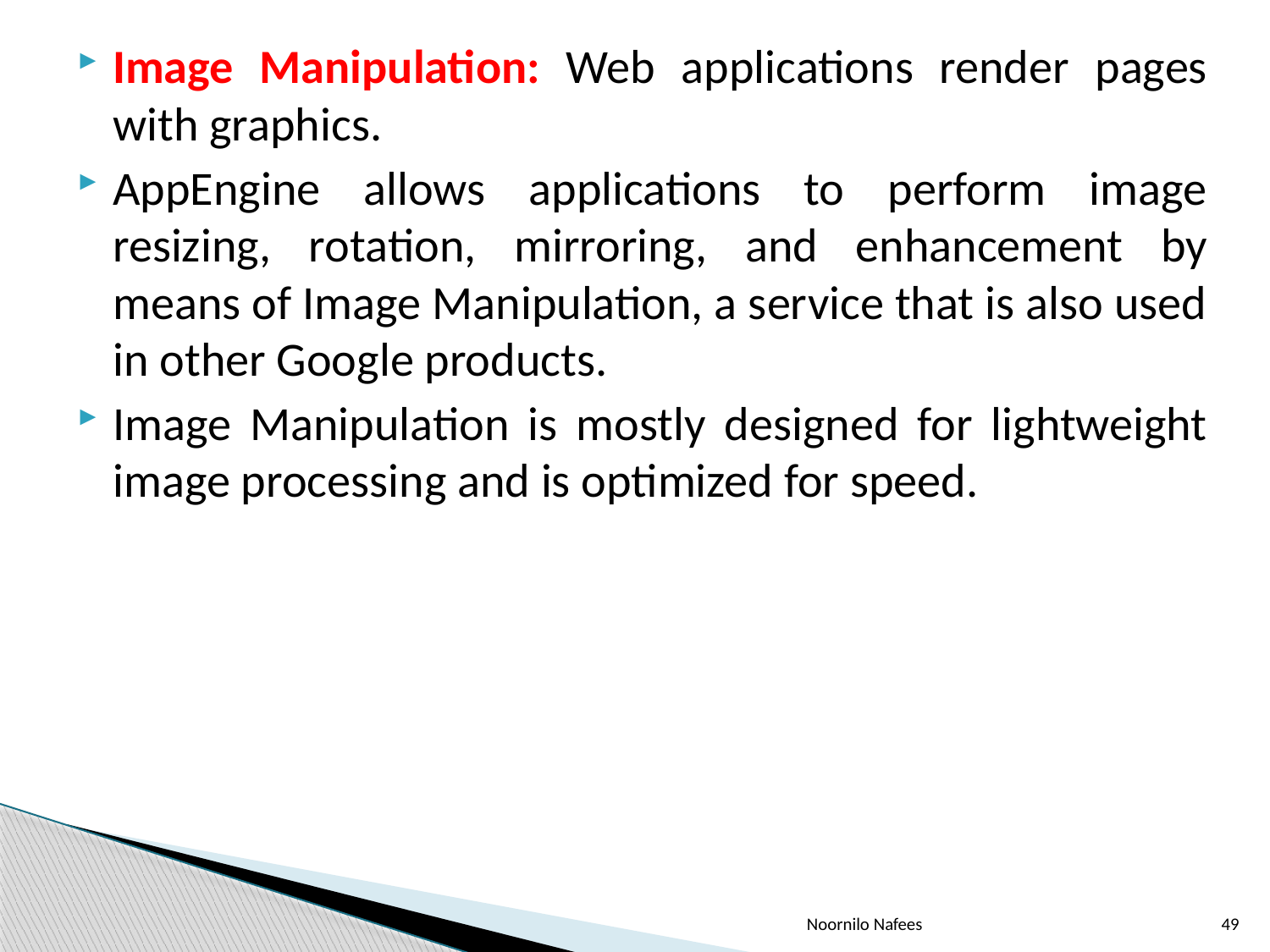

Image Manipulation: Web applications render pages with graphics.
AppEngine allows applications to perform image resizing, rotation, mirroring, and enhancement by means of Image Manipulation, a service that is also used in other Google products.
Image Manipulation is mostly designed for lightweight image processing and is optimized for speed.
Noornilo Nafees
49